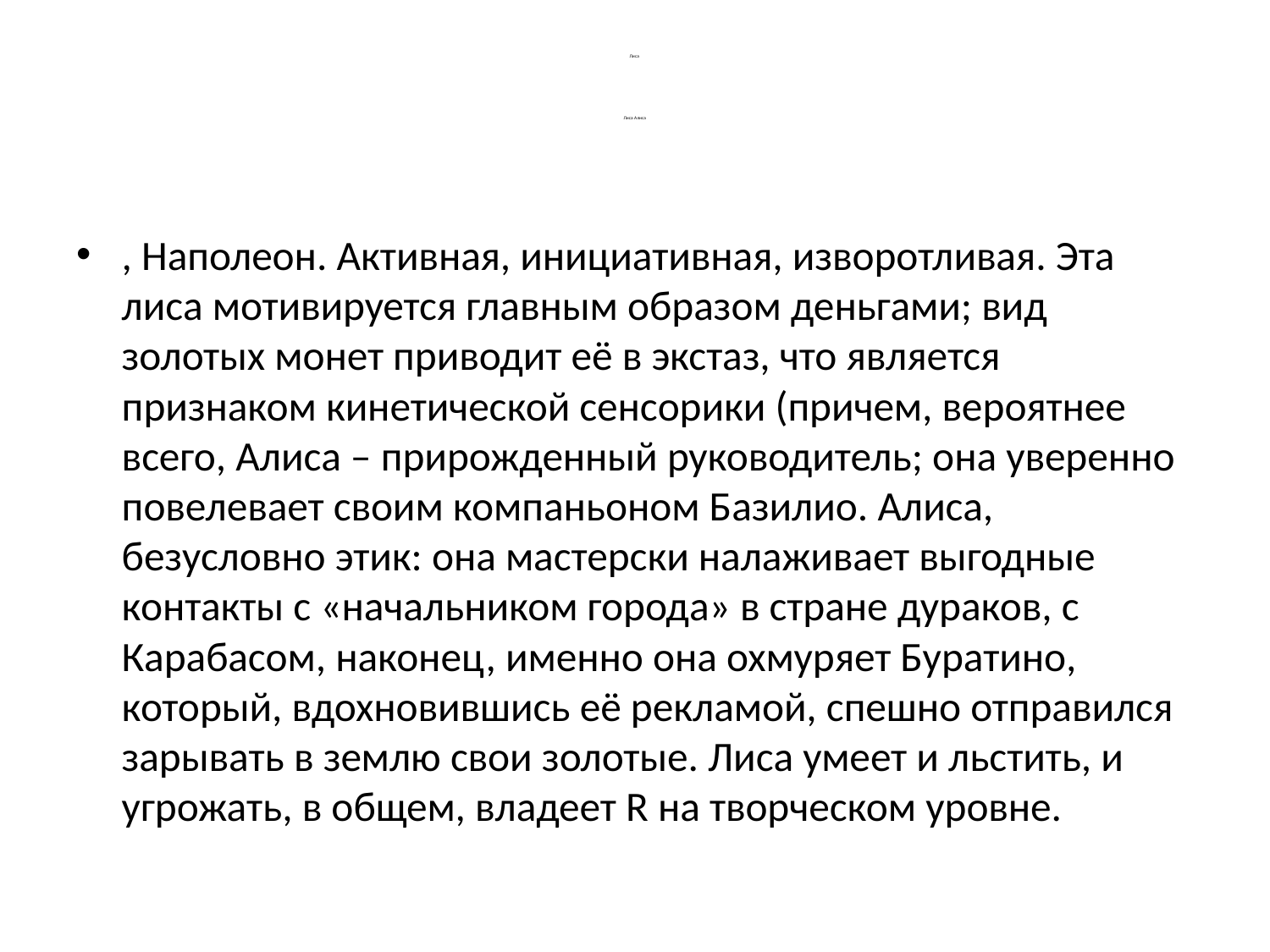

# Лиса Лиса Алиса
, Наполеон. Активная, инициативная, изворотливая. Эта лиса мотивируется главным образом деньгами; вид золотых монет приводит её в экстаз, что является признаком кинетической сенсорики (причем, вероятнее всего, Алиса – прирожденный руководитель; она уверенно повелевает своим компаньоном Базилио. Алиса, безусловно этик: она мастерски налаживает выгодные контакты с «начальником города» в стране дураков, с Карабасом, наконец, именно она охмуряет Буратино, который, вдохновившись её рекламой, спешно отправился зарывать в землю свои золотые. Лиса умеет и льстить, и угрожать, в общем, владеет R на творческом уровне.